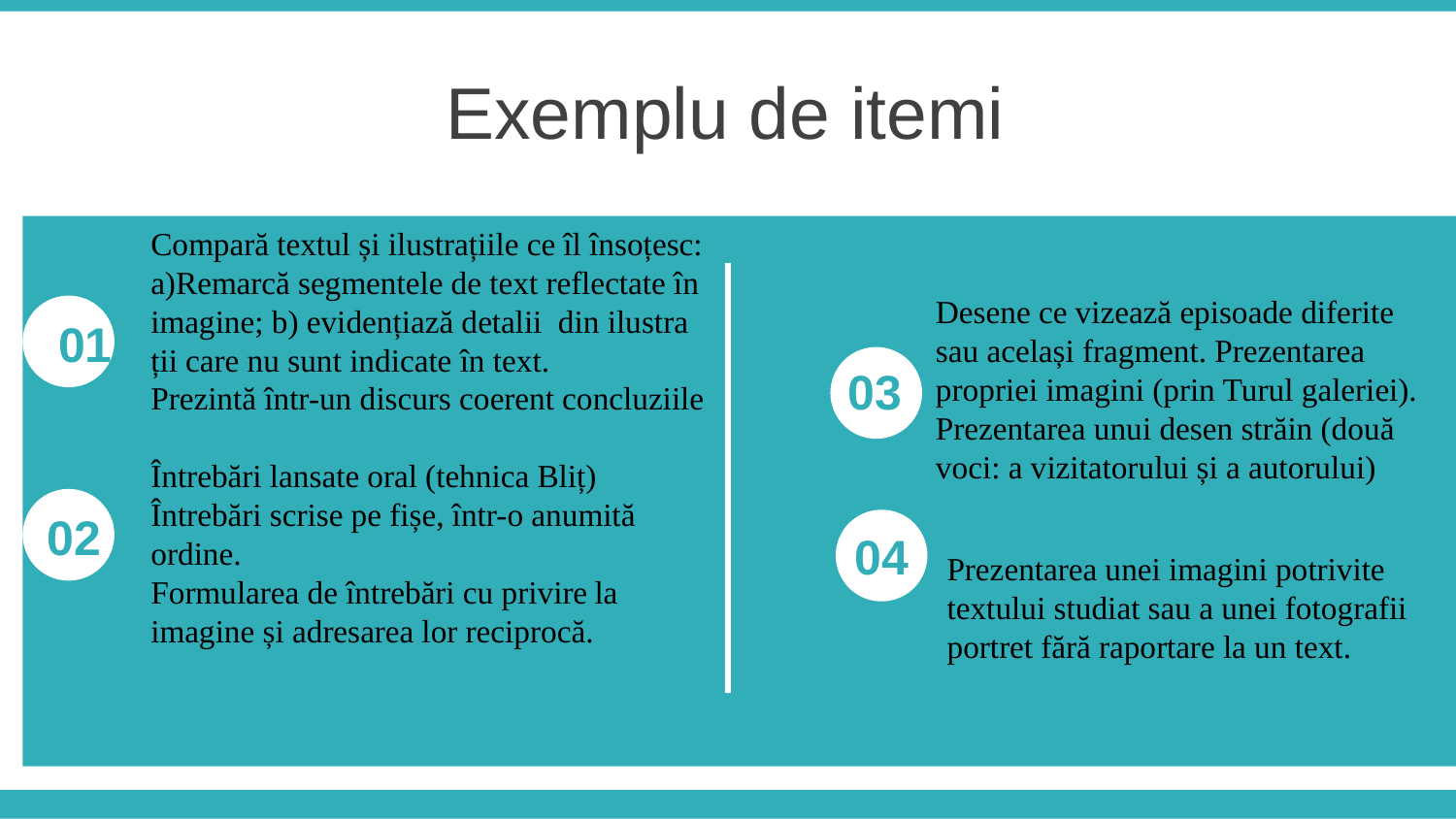

Exemplu de itemi

Compară textul și ilustrațiile ce îl însoțesc:
a)Remarcă segmentele de text reflectate în imagine; b) evidențiază detalii  din ilustra  ții care nu sunt indicate în text.
Prezintă într-un discurs coerent concluziile

Întrebări lansate oral (tehnica Bliț)
Întrebări scrise pe fișe, într-o anumită       ordine.
Formularea de întrebări cu privire la imagine și adresarea lor reciprocă.

Desene ce vizează episoade diferite   sau același fragment. Prezentarea      propriei imagini (prin Turul galeriei).
Prezentarea unui desen străin (două   voci: a vizitatorului și a autorului)

01

03

02

Prezentarea unei imagini potrivite   textului studiat sau a unei fotografii portret fără raportare la un text.

04